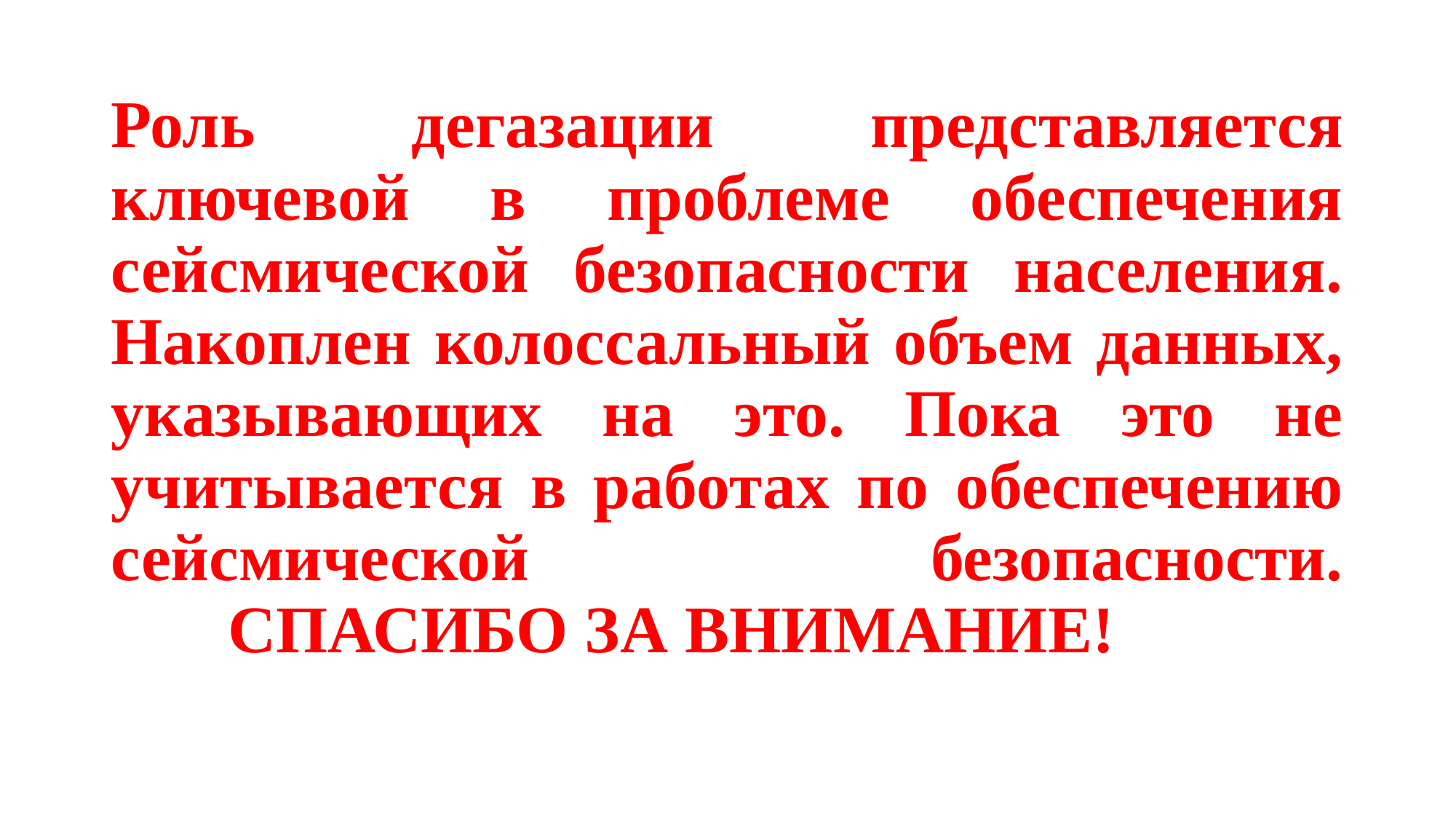

# Роль дегазации представляется ключевой в проблеме обеспечения сейсмической безопасности населения. Накоплен колоссальный объем данных, указывающих на это. Пока это не учитывается в работах по обеспечению сейсмической безопасности. СПАСИБО ЗА ВНИМАНИЕ!